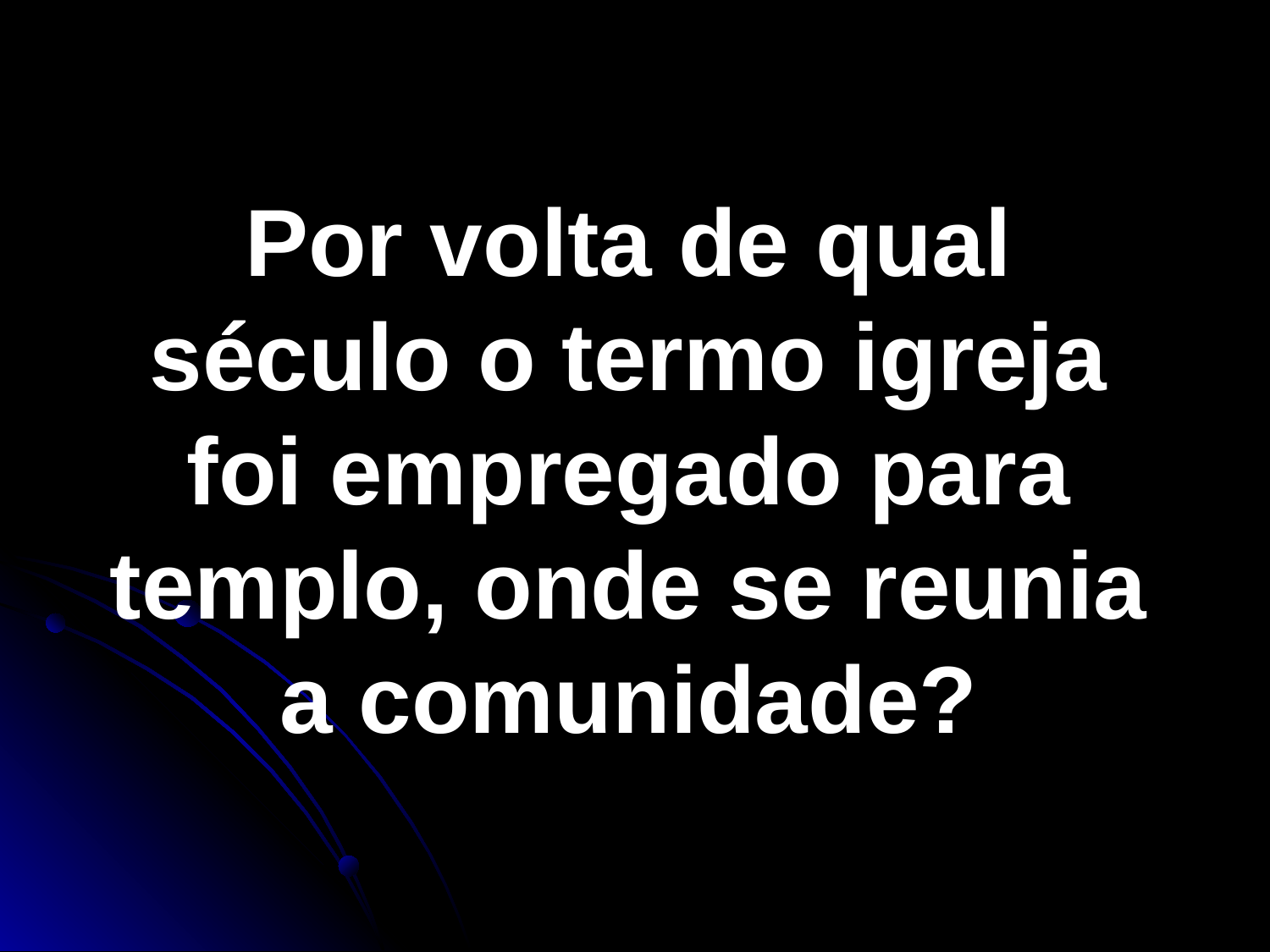

Por volta de qual século o termo igreja foi empregado para templo, onde se reunia a comunidade?